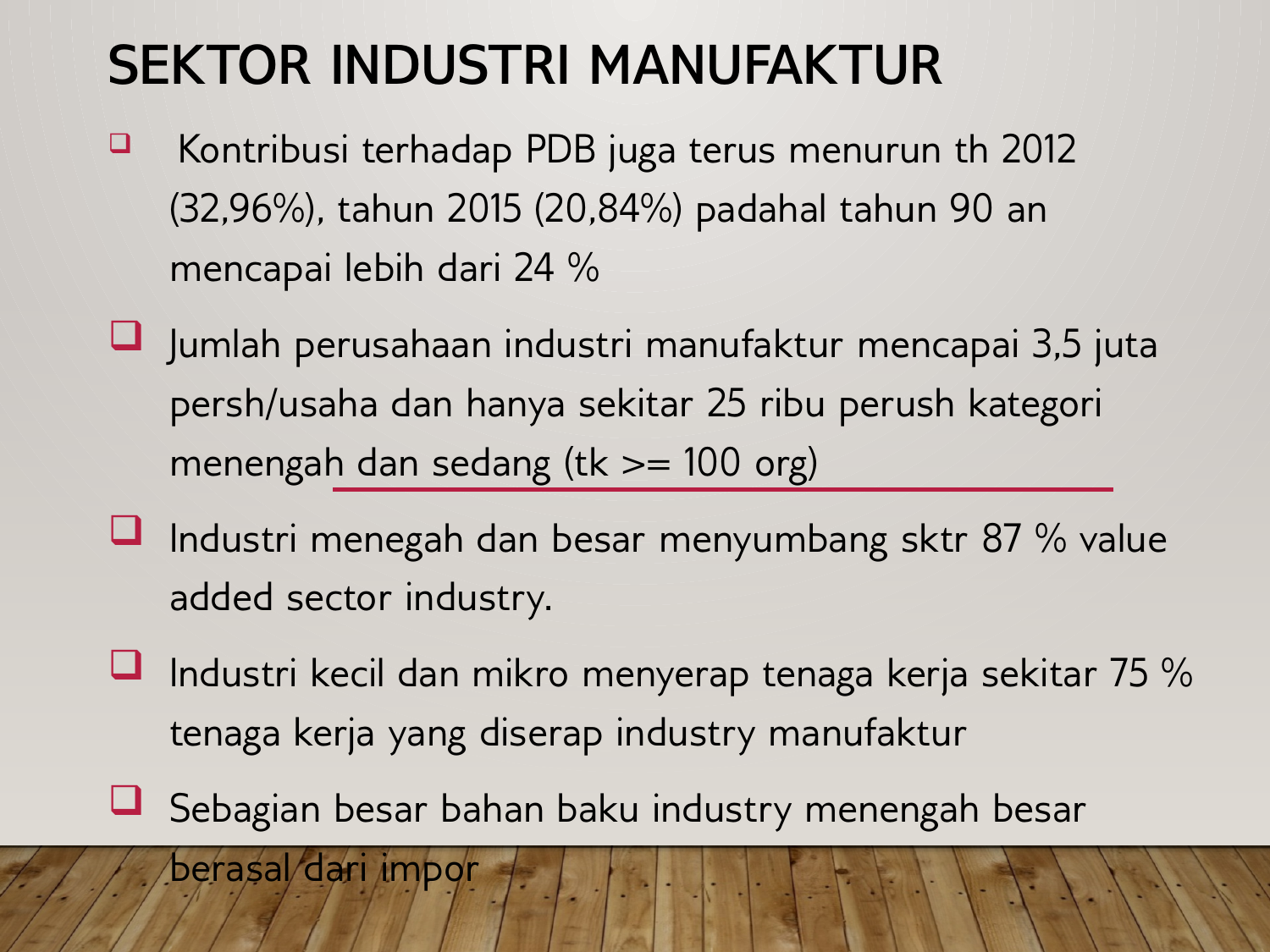

# Sektor Industri Manufaktur
 Kontribusi terhadap PDB juga terus menurun th 2012 (32,96%), tahun 2015 (20,84%) padahal tahun 90 an  mencapai lebih dari 24 %
Jumlah perusahaan industri manufaktur mencapai 3,5 juta persh/usaha dan hanya sekitar 25 ribu perush kategori menengah dan sedang (tk >= 100 org)
Industri menegah dan besar menyumbang sktr 87 % value added sector industry.
Industri kecil dan mikro menyerap tenaga kerja sekitar 75 % tenaga kerja yang diserap industry manufaktur
Sebagian besar bahan baku industry menengah besar berasal dari impor